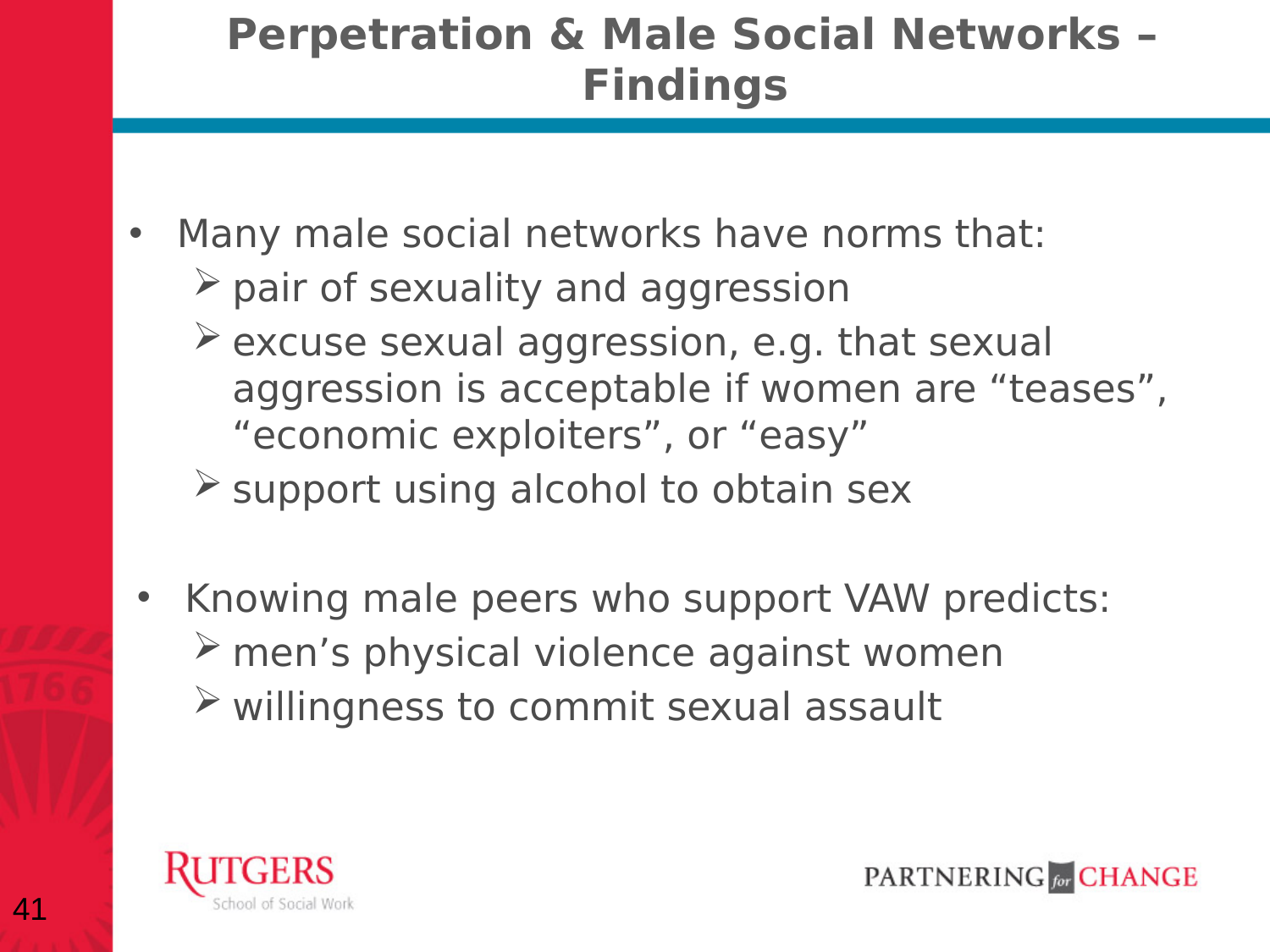

# Perpetration & Male Social Networks – Findings

Many male social networks have norms that:
pair of sexuality and aggression
excuse sexual aggression, e.g. that sexual aggression is acceptable if women are “teases”, “economic exploiters”, or “easy”
support using alcohol to obtain sex

Knowing male peers who support VAW predicts:
men’s physical violence against women
willingness to commit sexual assault
41